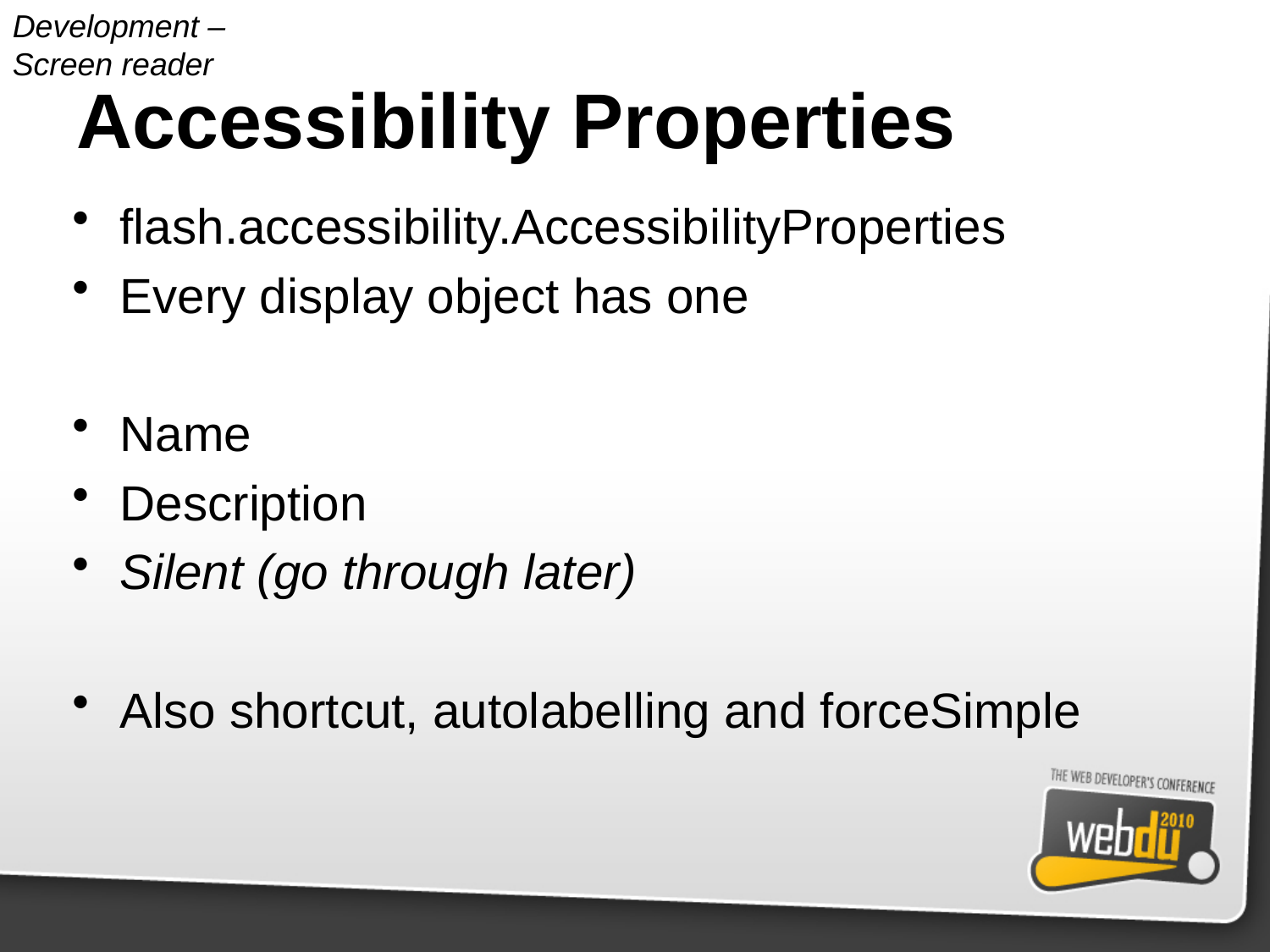

Development – Screen reader
# Accessibility Properties
flash.accessibility.AccessibilityProperties
Every display object has one

Name
Description
Silent (go through later)

Also shortcut, autolabelling and forceSimple